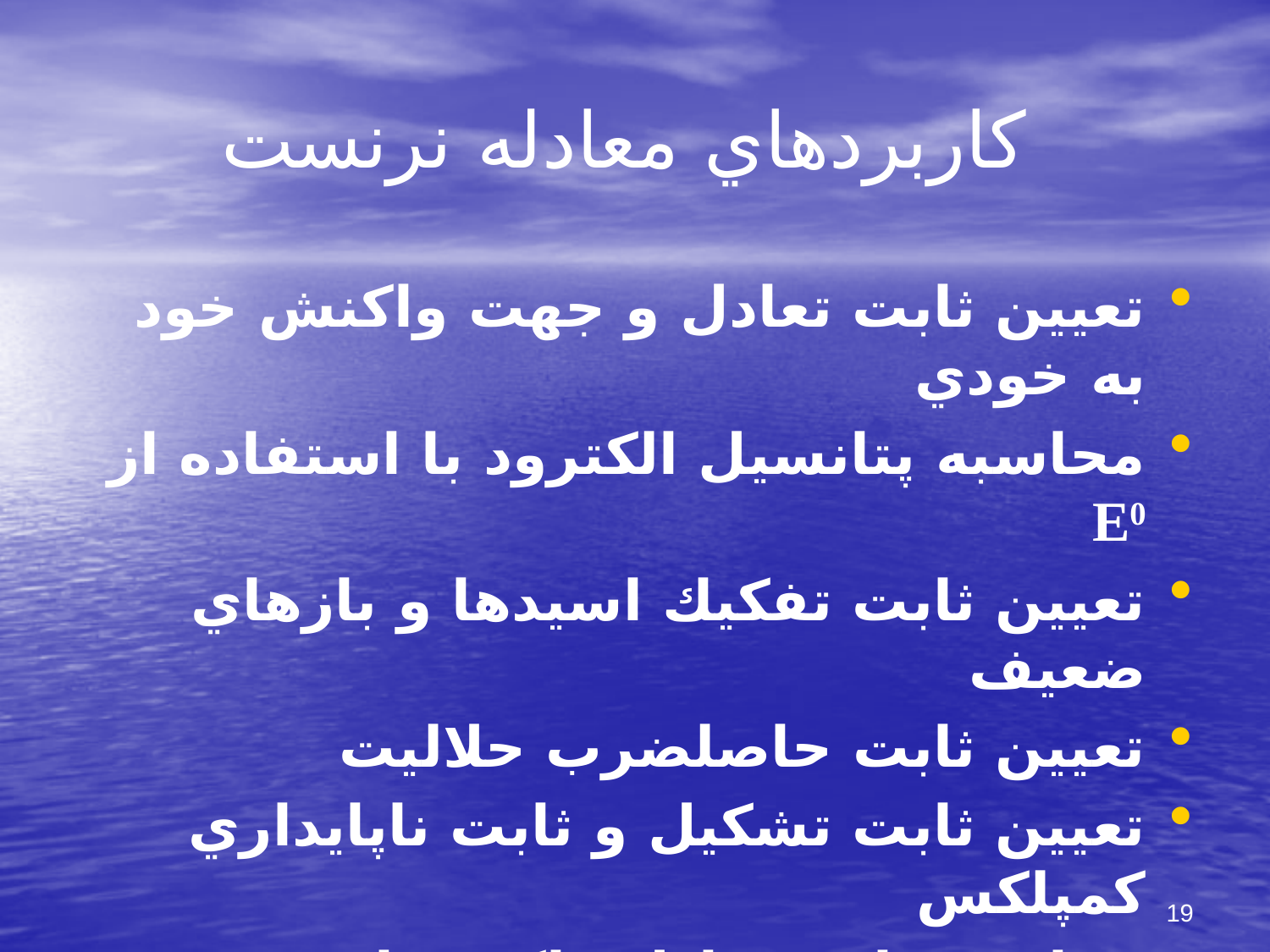

# كاربردهاي معادله نرنست
تعيين ثابت تعادل و جهت واكنش خود به خودي
محاسبه پتانسيل الكترود با استفاده از E0
تعيين ثابت تفكيك اسيدها و بازهاي ضعيف
تعيين ثابت حاصلضرب حلاليت
تعيين ثابت تشكيل و ثابت ناپايداري كمپلكس
محاسبه ثابت تعادل واكنشهاي اكسايش ـ كاهش
19